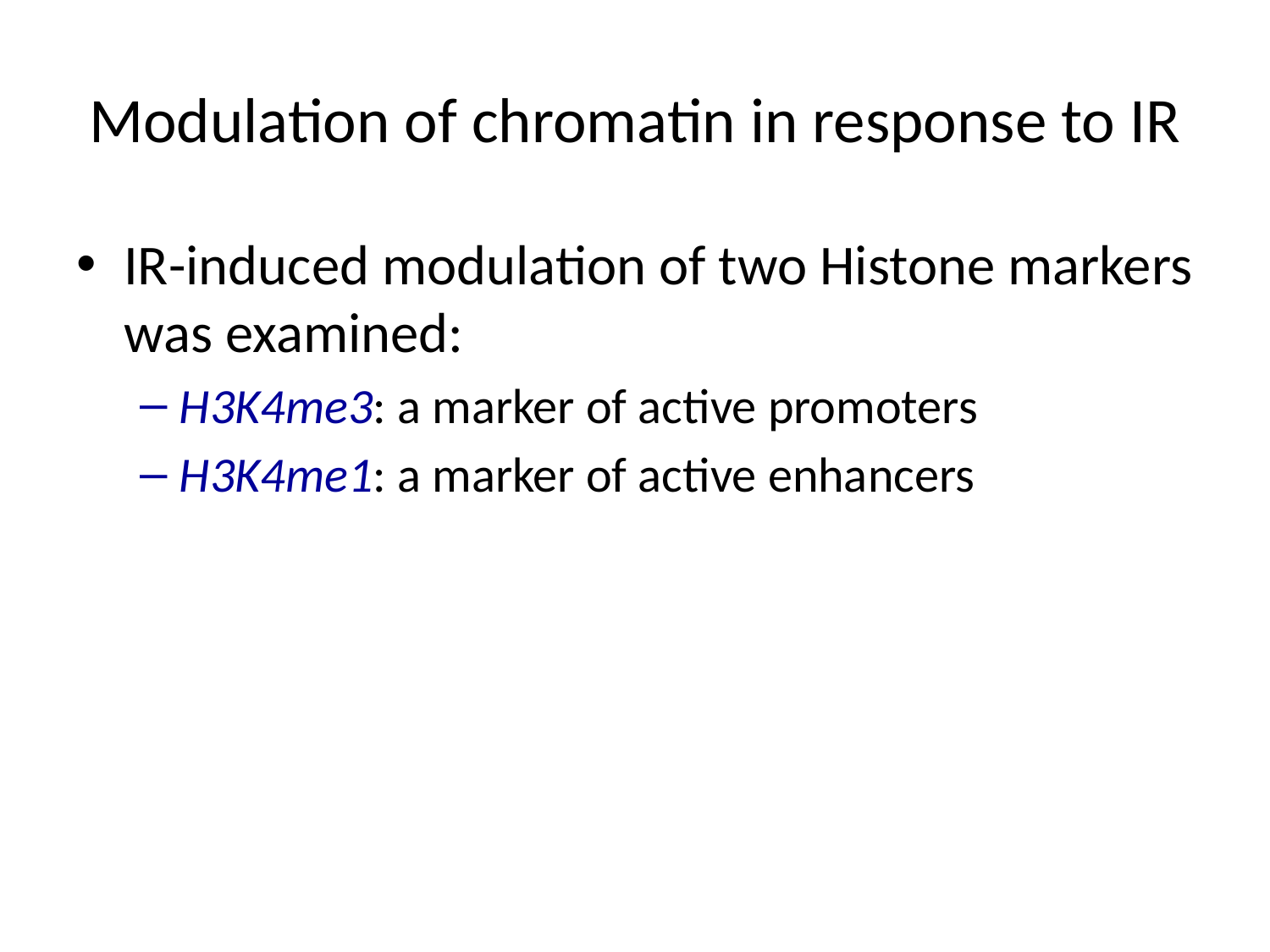

# Modulation of chromatin in response to IR
IR-induced modulation of two Histone markers was examined:
H3K4me3: a marker of active promoters
H3K4me1: a marker of active enhancers